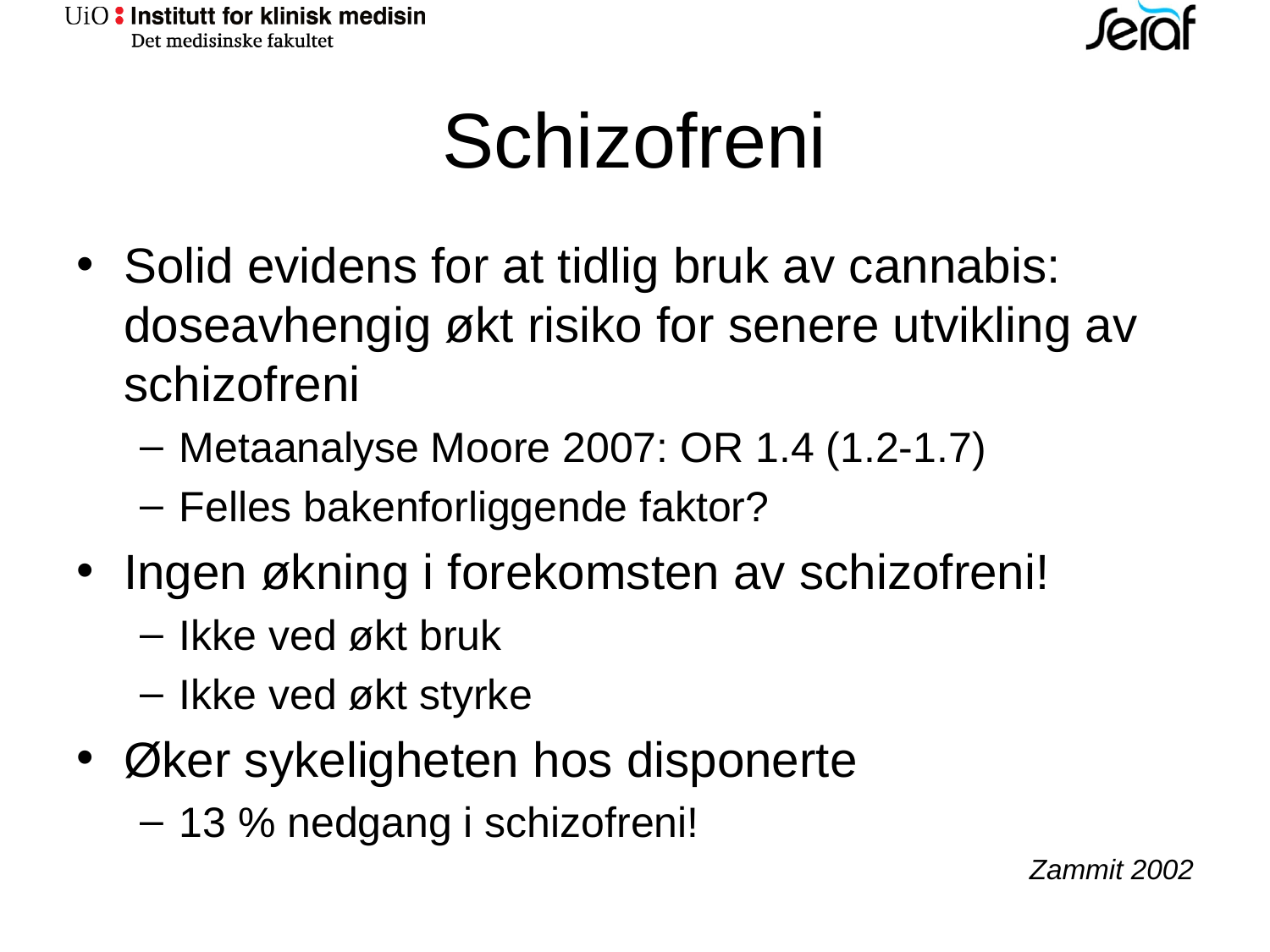

# Schizofreni
Solid evidens for at tidlig bruk av cannabis: doseavhengig økt risiko for senere utvikling av schizofreni
Metaanalyse Moore 2007: OR 1.4 (1.2-1.7)
Felles bakenforliggende faktor?
Ingen økning i forekomsten av schizofreni!
Ikke ved økt bruk
Ikke ved økt styrke
Øker sykeligheten hos disponerte
13 % nedgang i schizofreni!
Zammit 2002